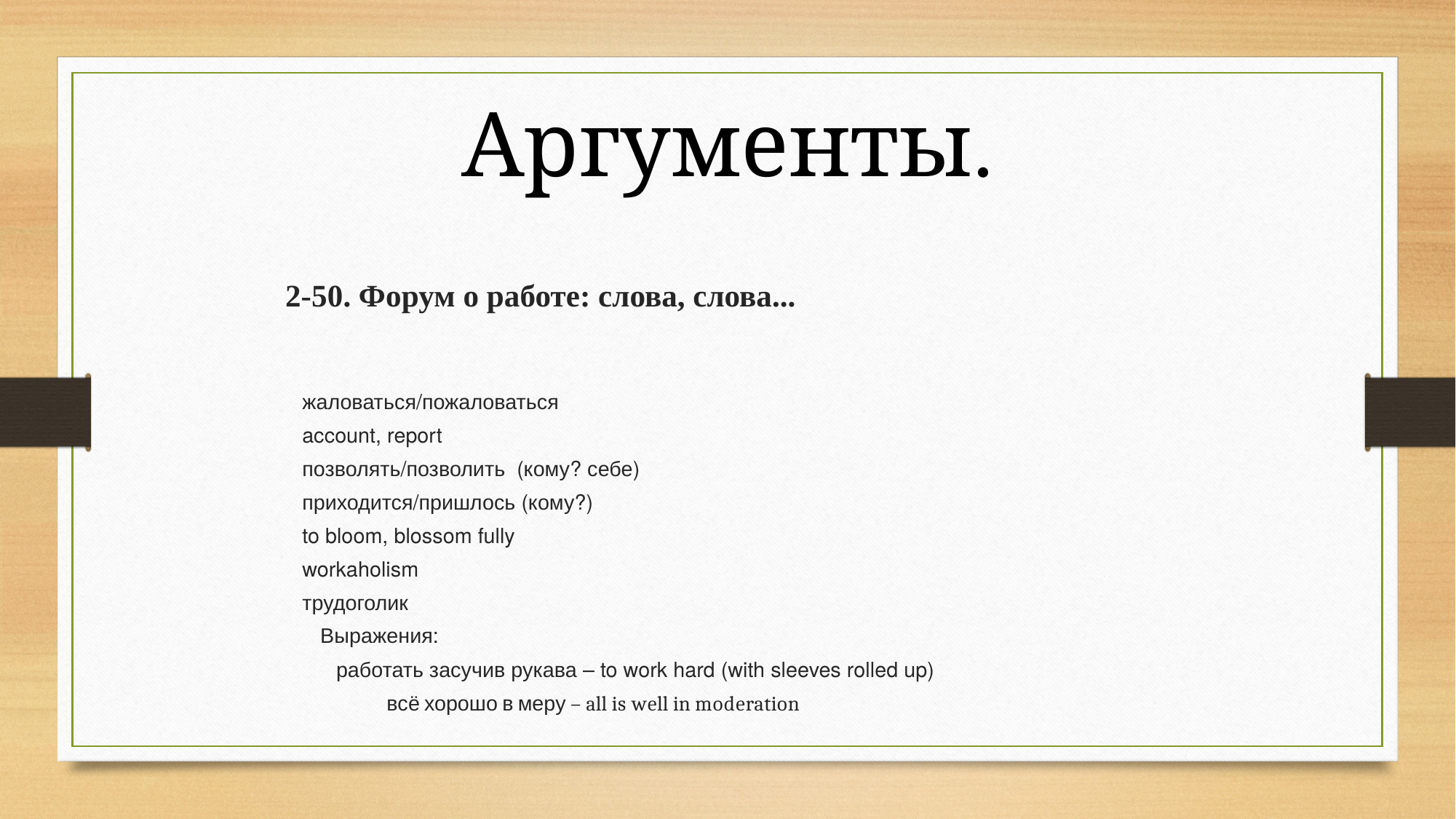

# Аргументы.

2-50. Форум о работе: слова, слова...

жаловаться/пожаловаться
account, report
позволять/позволить  (кому? себе)
приходится/пришлось (кому?)
to bloom, blossom fully
workaholism
трудоголик
      Выражения:
работать засучив рукава – to work hard (with sleeves rolled up)
	     всё хорошо в меру – all is well in moderation